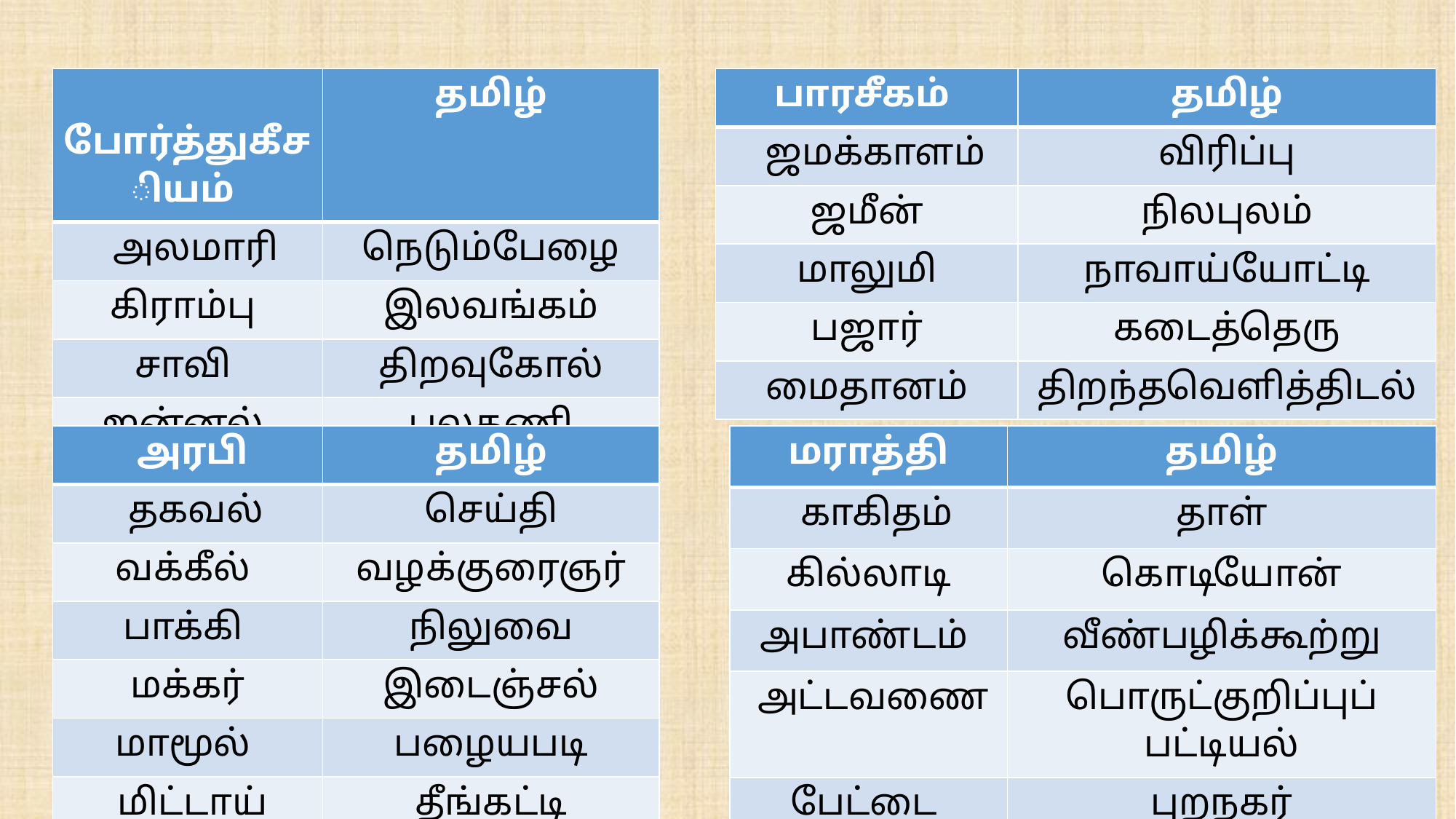

| போர்த்துகீசியம் | தமிழ் |
| --- | --- |
| அலமாரி | நெடும்பேழை |
| கிராம்பு | இலவங்கம் |
| சாவி | திறவுகோல் |
| ஜன்னல் | பலகணி |
| மேஸ்திரி | தலைமைத்தொழிலன் |
| பாரசீகம் | தமிழ் |
| --- | --- |
| ஜமக்காளம் | விரிப்பு |
| ஜமீன் | நிலபுலம் |
| மாலுமி | நாவாய்யோட்டி |
| பஜார் | கடைத்தெரு |
| மைதானம் | திறந்தவெளித்திடல் |

| அரபி | தமிழ் |
| --- | --- |
| தகவல் | செய்தி |
| வக்கீல் | வழக்குரைஞர் |
| பாக்கி | நிலுவை |
| மக்கர் | இடைஞ்சல் |
| மாமூல் | பழையபடி |
| மிட்டாய் | தீங்கட்டி |
| மராத்தி | தமிழ் |
| --- | --- |
| காகிதம் | தாள் |
| கில்லாடி | கொடியோன் |
| அபாண்டம் | வீண்பழிக்கூற்று |
| அட்டவணை | பொருட்குறிப்புப் பட்டியல் |
| பேட்டை | புறநகர் |